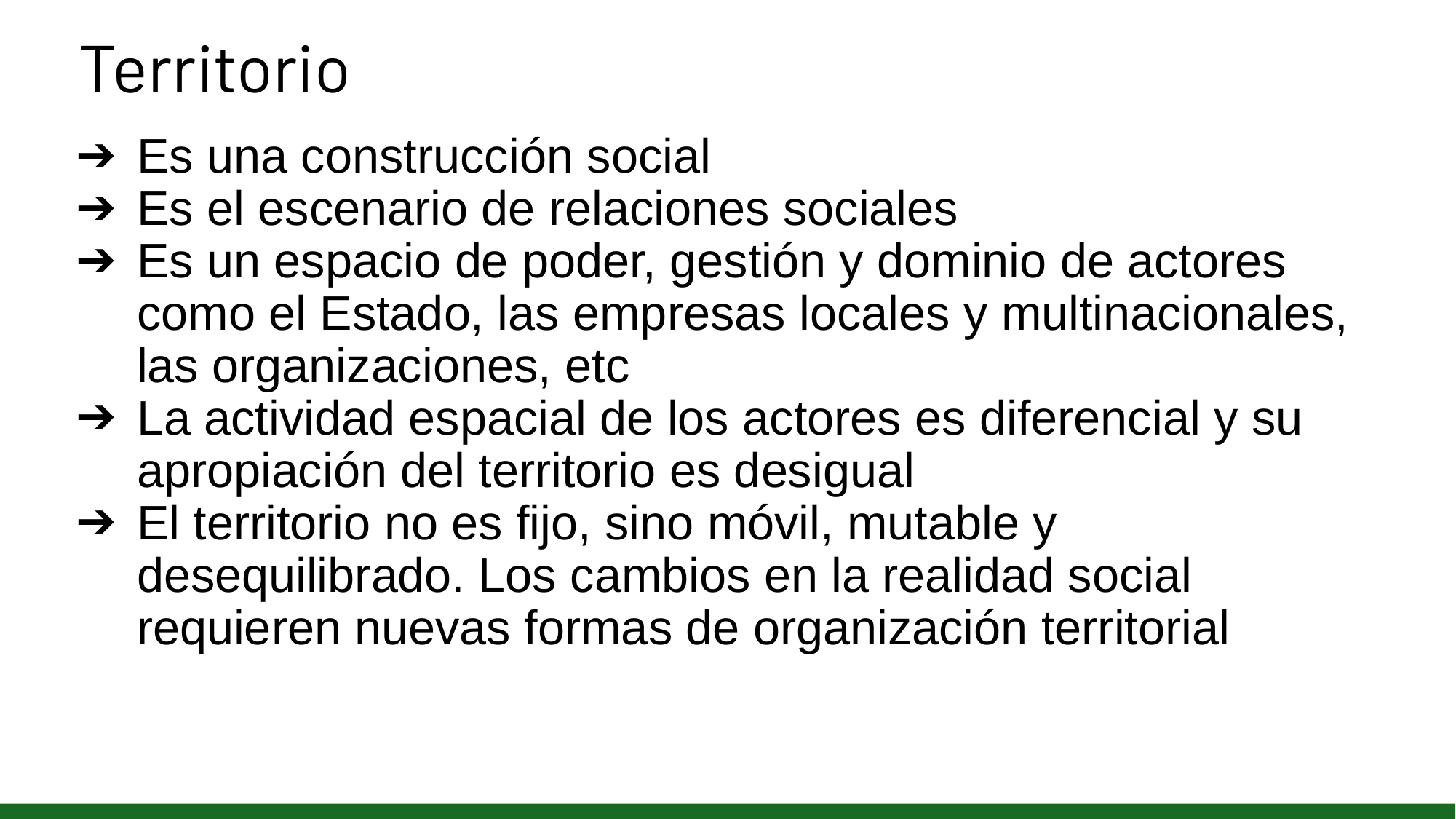

# Territorio
Es una construcción social
Es el escenario de relaciones sociales
Es un espacio de poder, gestión y dominio de actores como el Estado, las empresas locales y multinacionales, las organizaciones, etc
La actividad espacial de los actores es diferencial y su apropiación del territorio es desigual
El territorio no es fijo, sino móvil, mutable y desequilibrado. Los cambios en la realidad social requieren nuevas formas de organización territorial